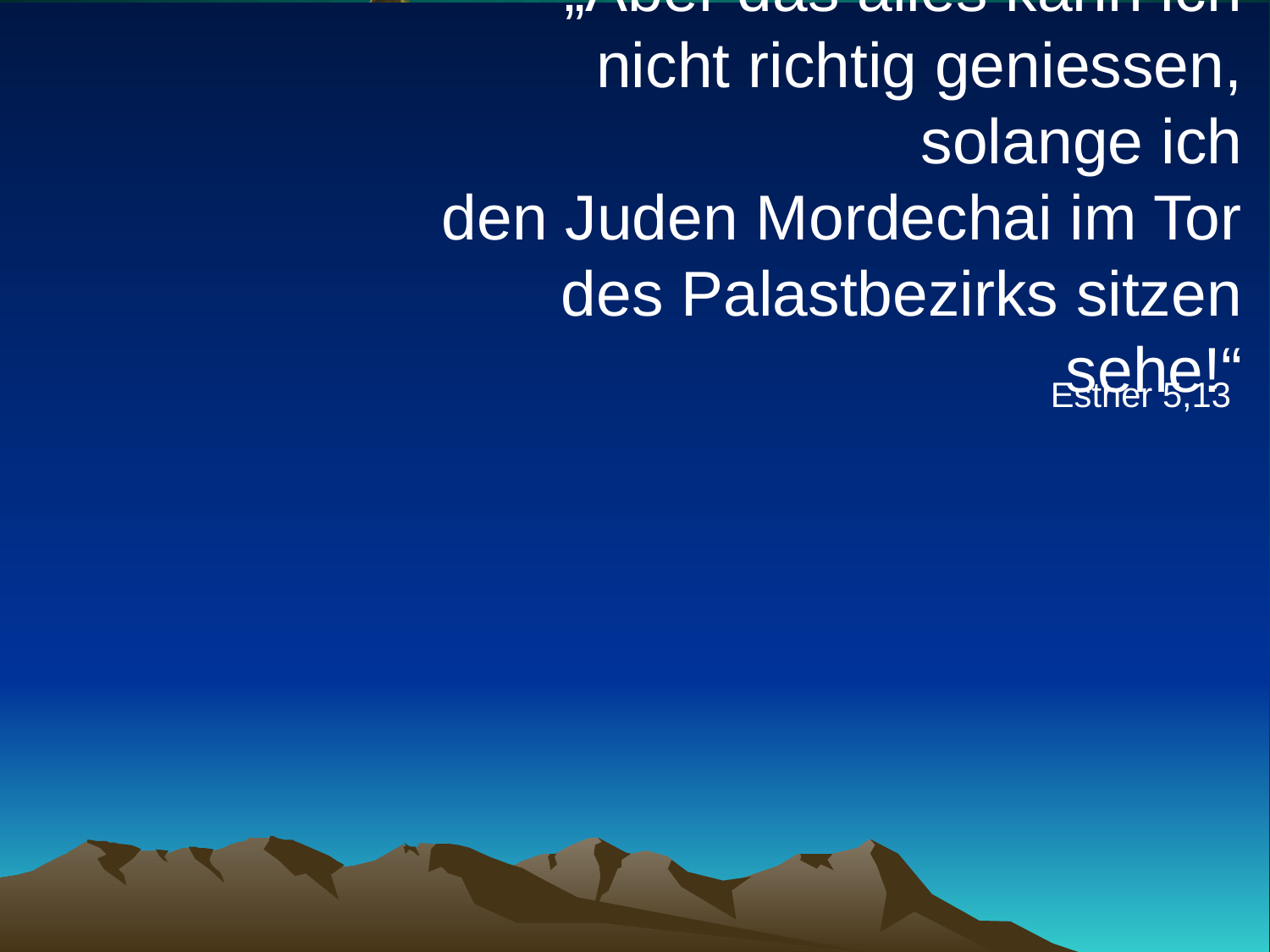

# „Aber das alles kann ich nicht richtig geniessen, solange ich den Juden Mordechai im Tor des Palastbezirks sitzen sehe!“
Esther 5,13